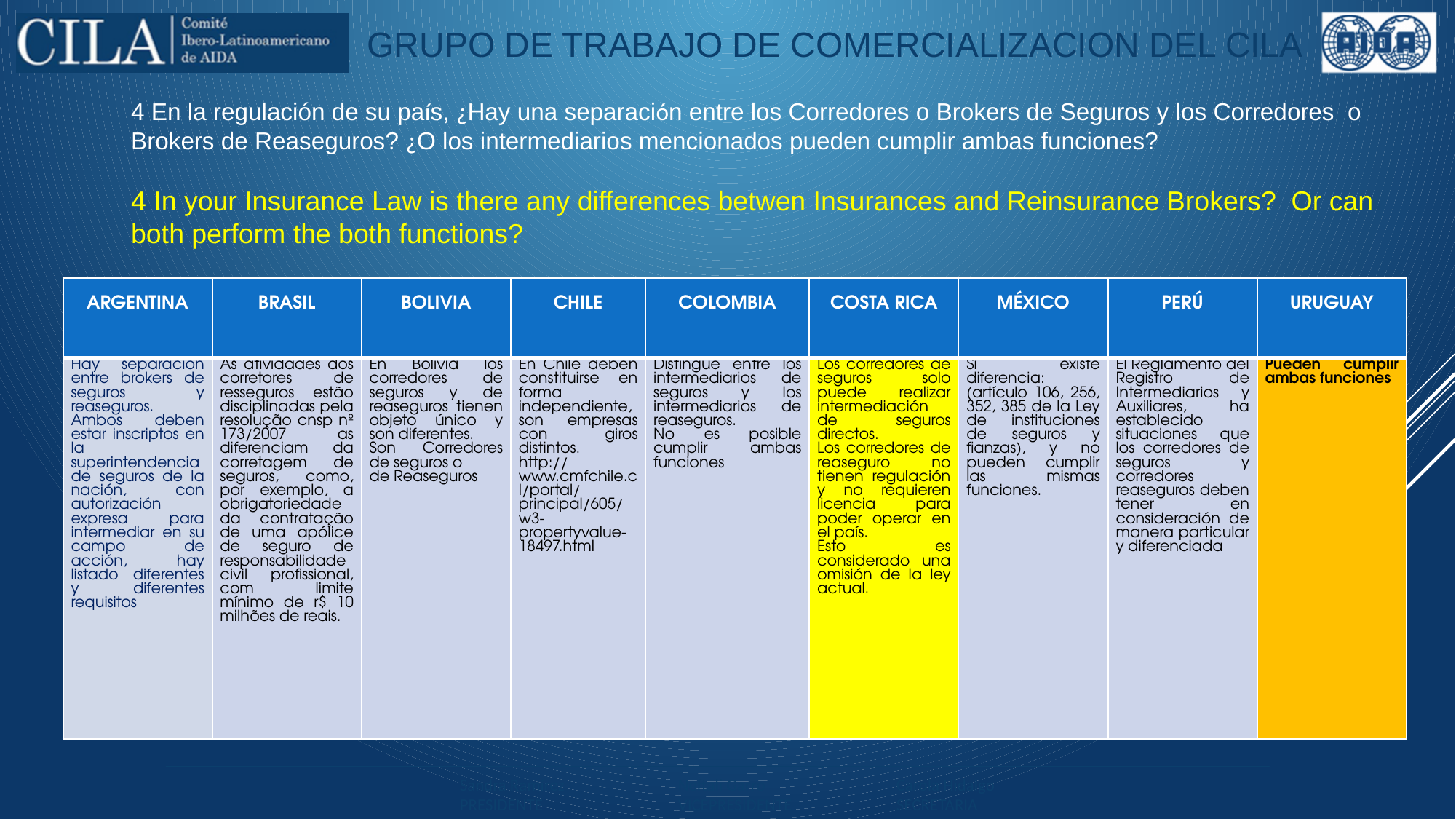

4 En la regulación de su país, ¿Hay una separación entre los Corredores o Brokers de Seguros y los Corredores  o Brokers de Reaseguros? ¿O los intermediarios mencionados pueden cumplir ambas funciones?

4 In your Insurance Law is there any differences betwen Insurances and Reinsurance Brokers?  Or can both perform the both functions?

| argentina | BRASIL | BOLIVIA | CHILE | COLOMBIA | COSTA RICA | MÉXICO | PERÚ | URUGUAY |
| --- | --- | --- | --- | --- | --- | --- | --- | --- |
| Hay separación entre brokers de seguros y reaseguros. Ambos deben estar inscriptos en la superintendencia de seguros de la nación, con autorización expresa para intermediar en su campo de acción, hay listado diferentes y diferentes requisitos | As atividades dos corretores de resseguros estão disciplinadas pela resolução cnsp nº 173/2007 as diferenciam da corretagem de seguros, como, por exemplo, a obrigatoriedade da contratação de uma apólice de seguro de responsabilidade civil profissional, com limite mínimo de r$ 10 milhões de reais. | En Bolivia los corredores de seguros y de reaseguros tienen objeto único y son diferentes. Son Corredores de seguros o de Reaseguros | En Chile deben constituirse en forma independiente, son empresas con giros distintos. http://www.cmfchile.cl/portal/principal/605/w3-propertyvalue-18497.html | Distingue entre los intermediarios de seguros y los intermediarios de reaseguros. No es posible cumplir ambas funciones | Los corredores de seguros solo puede realizar intermediación de seguros directos. Los corredores de reaseguro no tienen regulación y no requieren licencia para poder operar en el país. Esto es considerado una omisión de la ley actual. | Sí existe diferencia: (artículo 106, 256, 352, 385 de la Ley de instituciones de seguros y fianzas), y no pueden cumplir las mismas funciones. | El Reglamento del Registro de Intermediarios y Auxiliares, ha establecido situaciones que los corredores de seguros y corredores reaseguros deben tener en consideración de manera particular y diferenciada | Pueden cumplir ambas funciones |